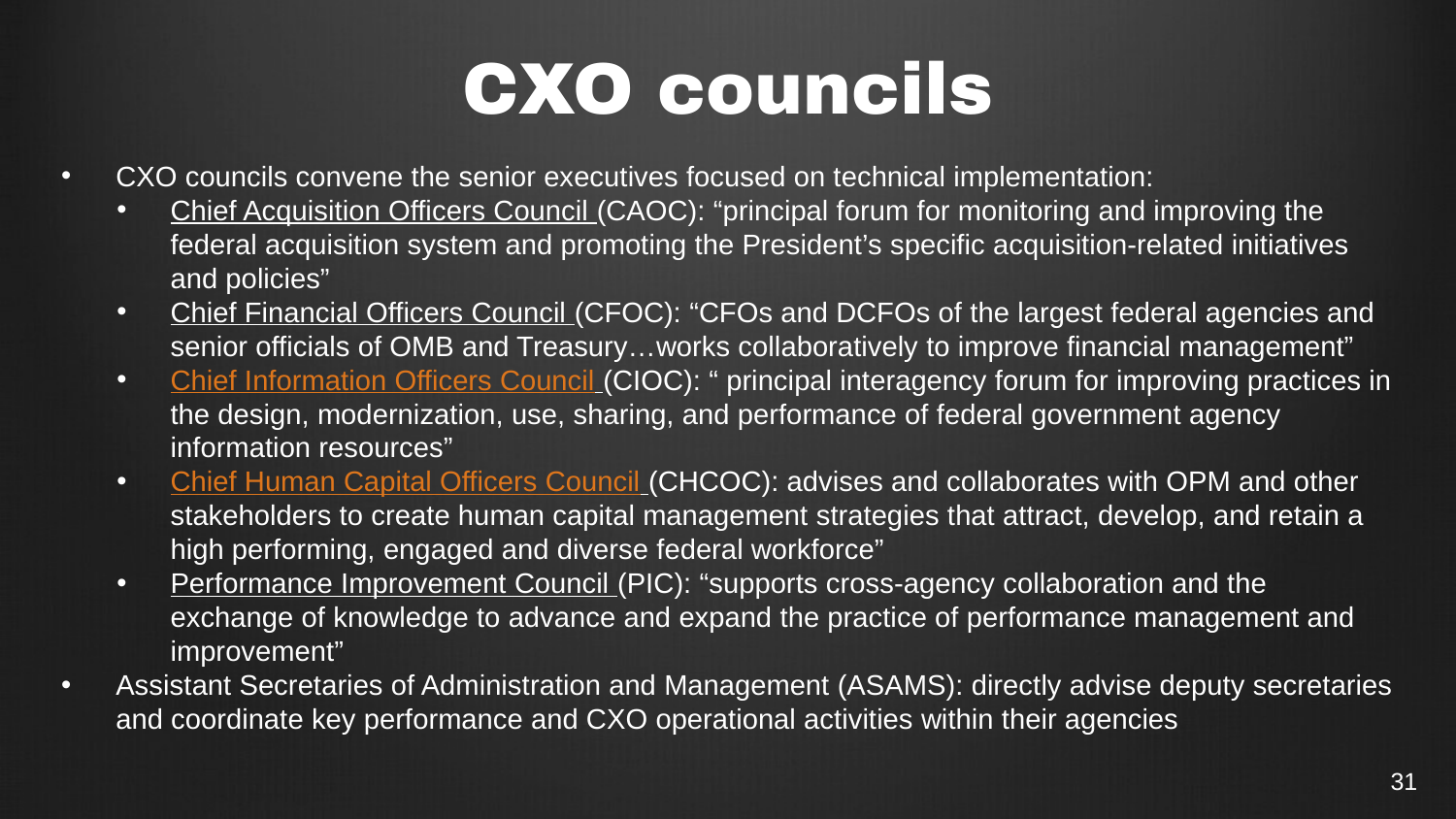

# CXO councils
CXO councils convene the senior executives focused on technical implementation:
Chief Acquisition Officers Council (CAOC): “principal forum for monitoring and improving the federal acquisition system and promoting the President’s specific acquisition-related initiatives and policies”
Chief Financial Officers Council (CFOC): “CFOs and DCFOs of the largest federal agencies and senior officials of OMB and Treasury…works collaboratively to improve financial management”
Chief Information Officers Council (CIOC): “ principal interagency forum for improving practices in the design, modernization, use, sharing, and performance of federal government agency information resources”
Chief Human Capital Officers Council (CHCOC): advises and collaborates with OPM and other stakeholders to create human capital management strategies that attract, develop, and retain a high performing, engaged and diverse federal workforce”
Performance Improvement Council (PIC): “supports cross-agency collaboration and the exchange of knowledge to advance and expand the practice of performance management and improvement”
Assistant Secretaries of Administration and Management (ASAMS): directly advise deputy secretaries and coordinate key performance and CXO operational activities within their agencies
31